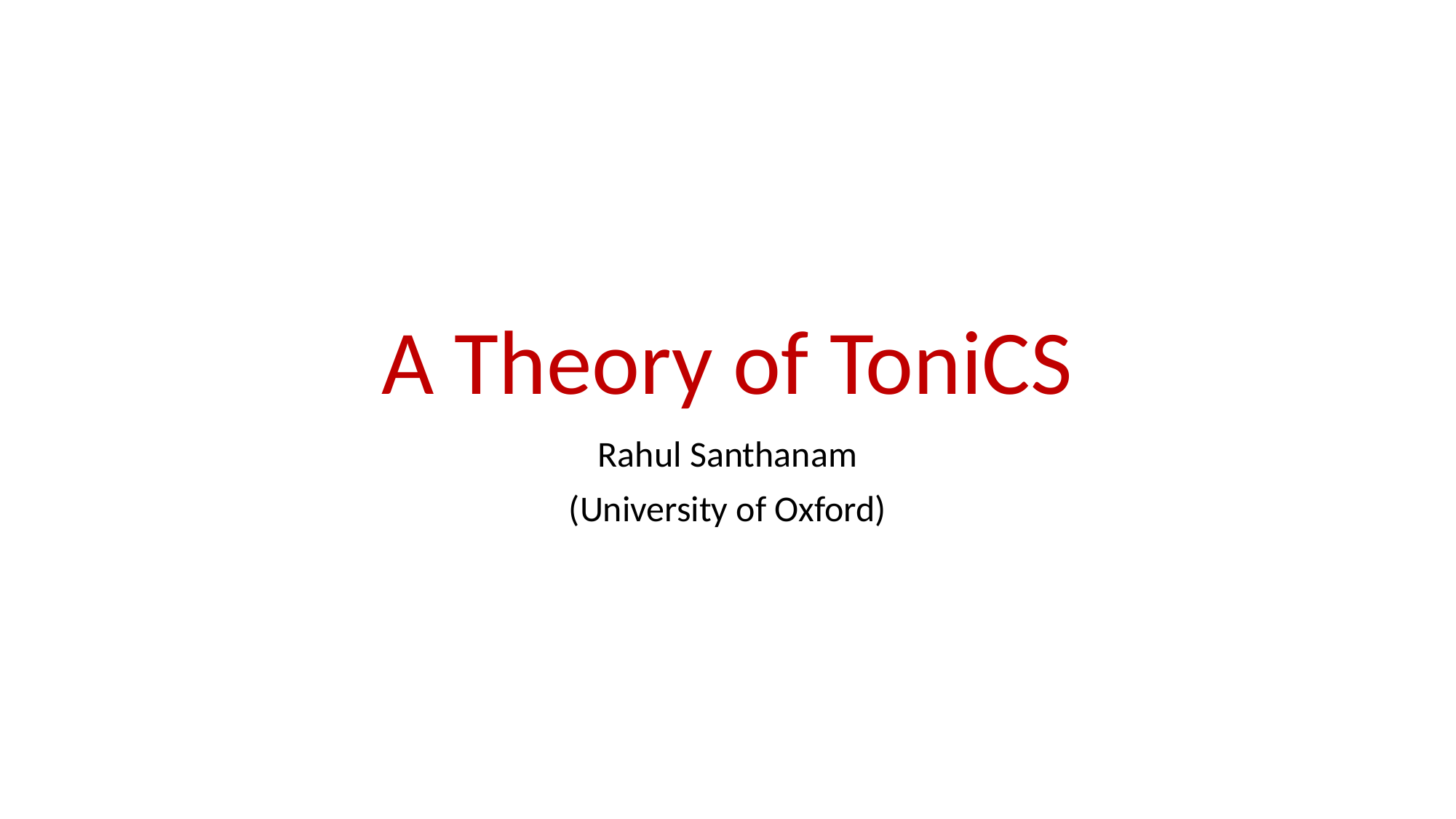

# A Theory of ToniCS
Rahul Santhanam
(University of Oxford)